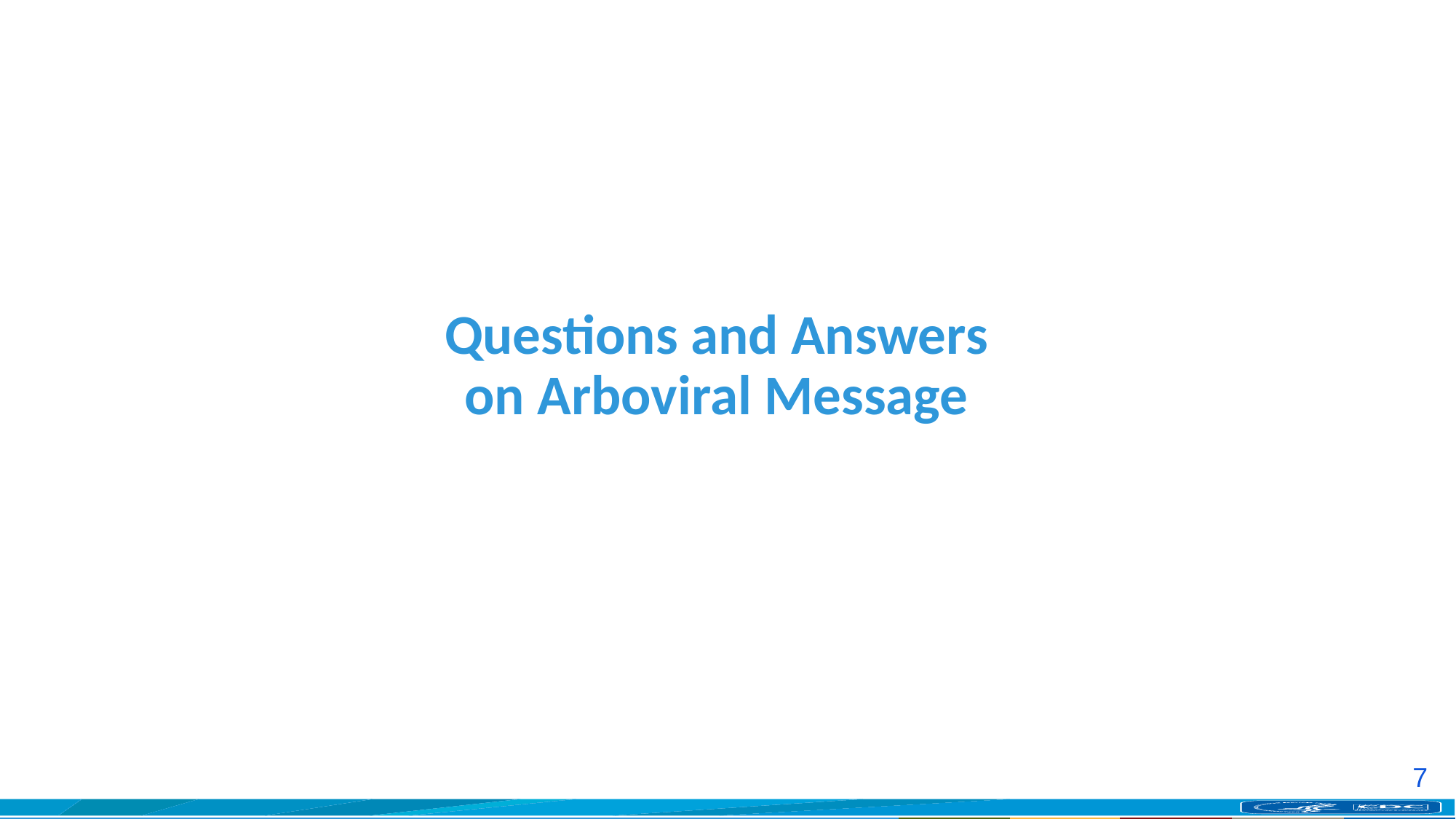

# Questions and Answers on Arboviral Message